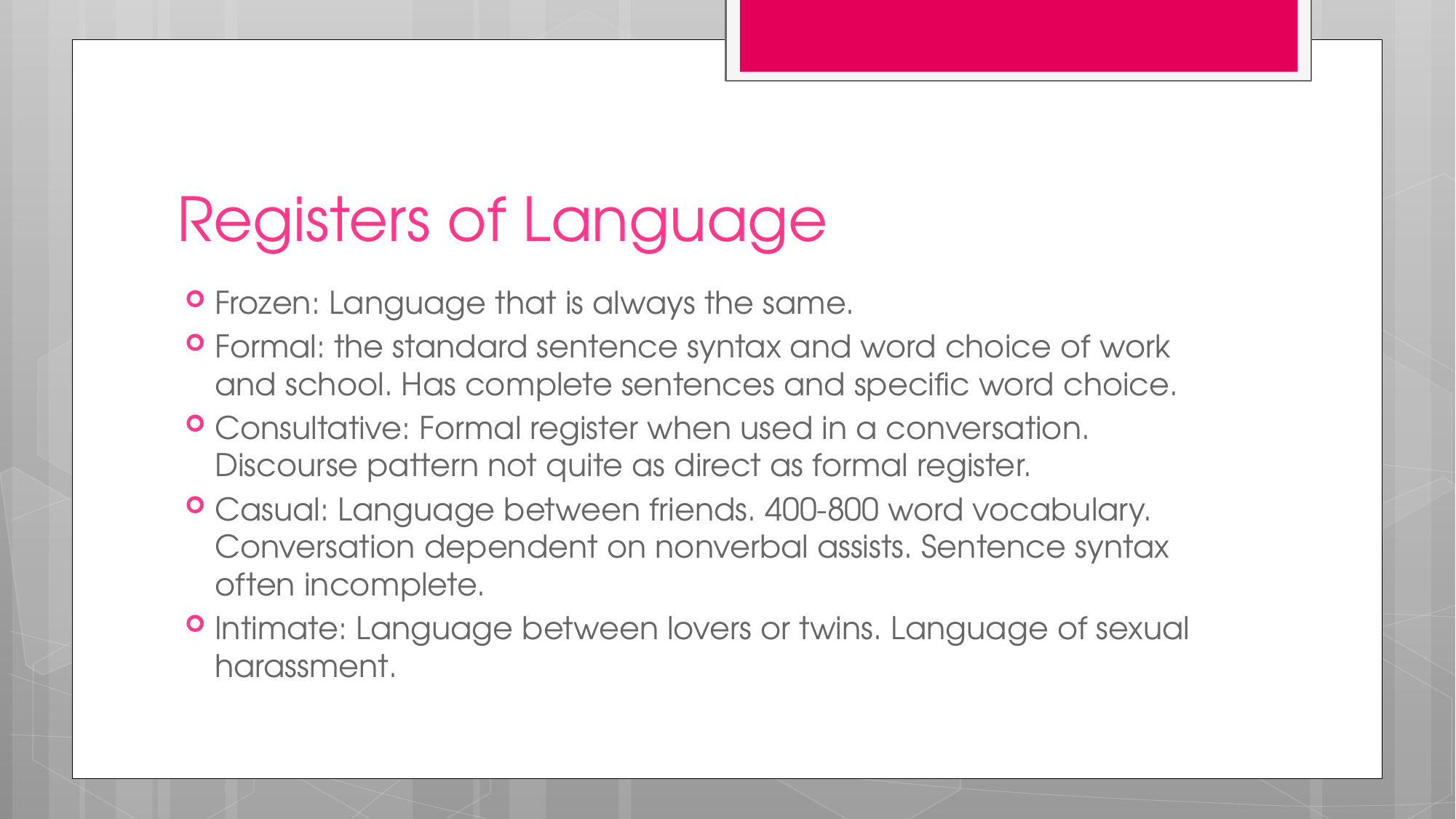

# Registers of Language
Frozen: Language that is always the same.
Formal: the standard sentence syntax and word choice of work and school. Has complete sentences and specific word choice.
Consultative: Formal register when used in a conversation. Discourse pattern not quite as direct as formal register.
Casual: Language between friends. 400-800 word vocabulary.  Conversation dependent on nonverbal assists. Sentence syntax often incomplete.
Intimate: Language between lovers or twins. Language of sexual harassment.